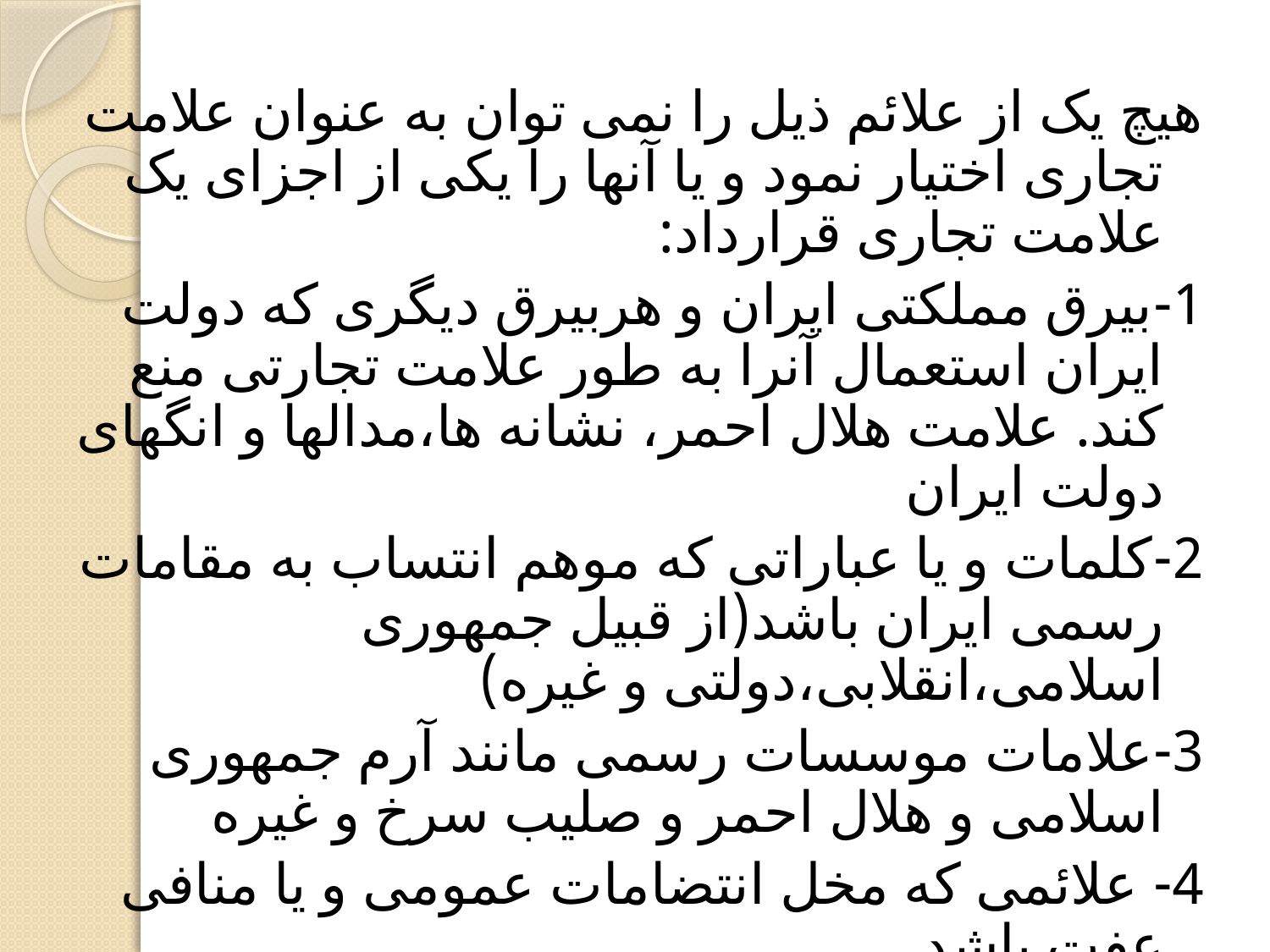

هیچ یک از علائم ذیل را نمی توان به عنوان علامت تجاری اختیار نمود و یا آنها را یکی از اجزای یک علامت تجاری قرارداد:
1-بیرق مملکتی ایران و هربیرق دیگری که دولت ایران استعمال آنرا به طور علامت تجارتی منع کند. علامت هلال احمر، نشانه ها،مدالها و انگهای دولت ایران
2-کلمات و یا عباراتی که موهم انتساب به مقامات رسمی ایران باشد(از قبیل جمهوری اسلامی،انقلابی،دولتی و غیره)
3-علامات موسسات رسمی مانند آرم جمهوری اسلامی و هلال احمر و صلیب سرخ و غیره
4- علائمی که مخل انتضامات عمومی و یا منافی عفت باشد.